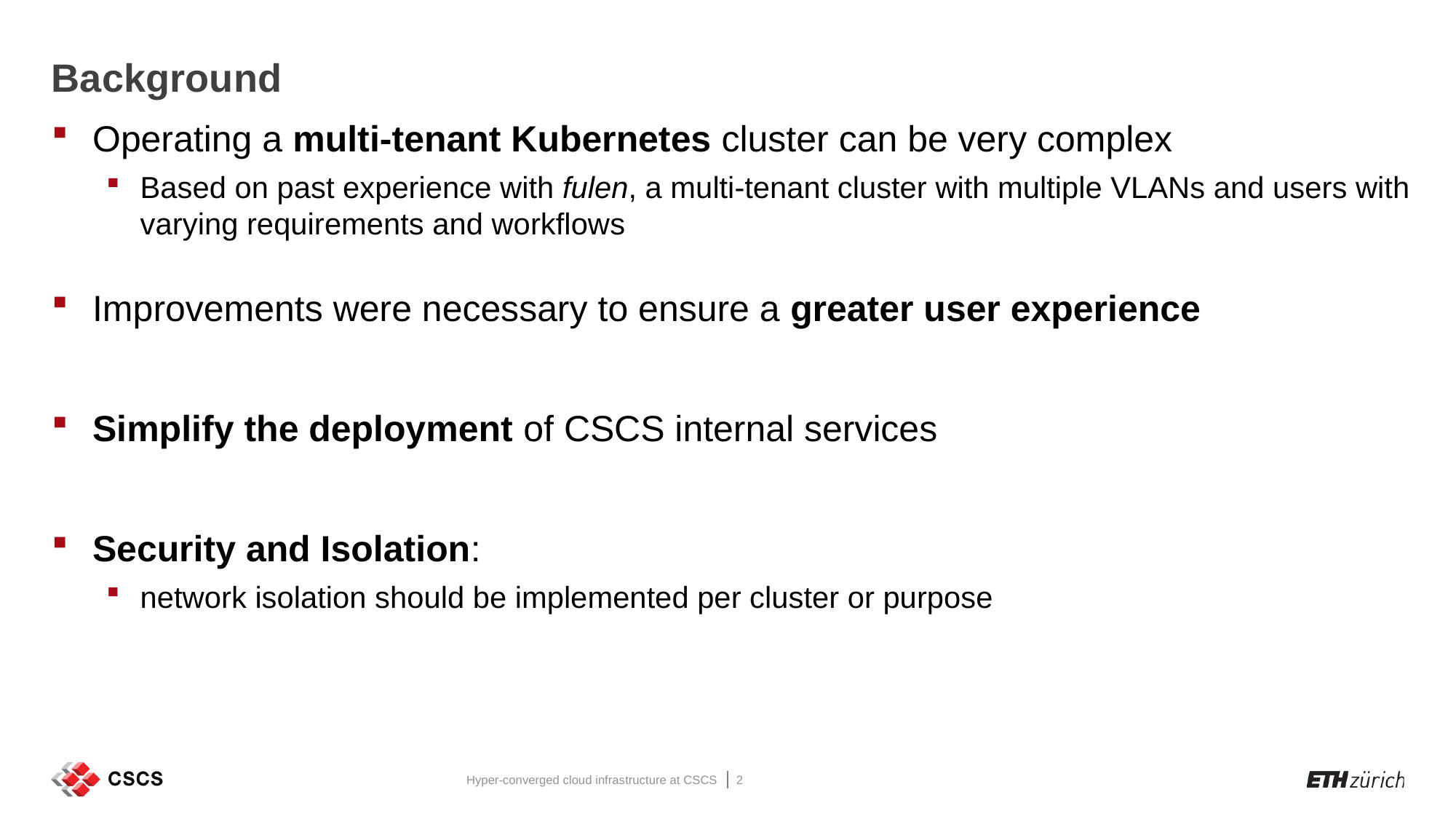

# Background
Operating a multi-tenant Kubernetes cluster can be very complex
Based on past experience with fulen, a multi-tenant cluster with multiple VLANs and users with varying requirements and workflows

Improvements were necessary to ensure a greater user experience

Simplify the deployment of CSCS internal services

Security and Isolation:
network isolation should be implemented per cluster or purpose

Hyper-converged cloud infrastructure at CSCS
2